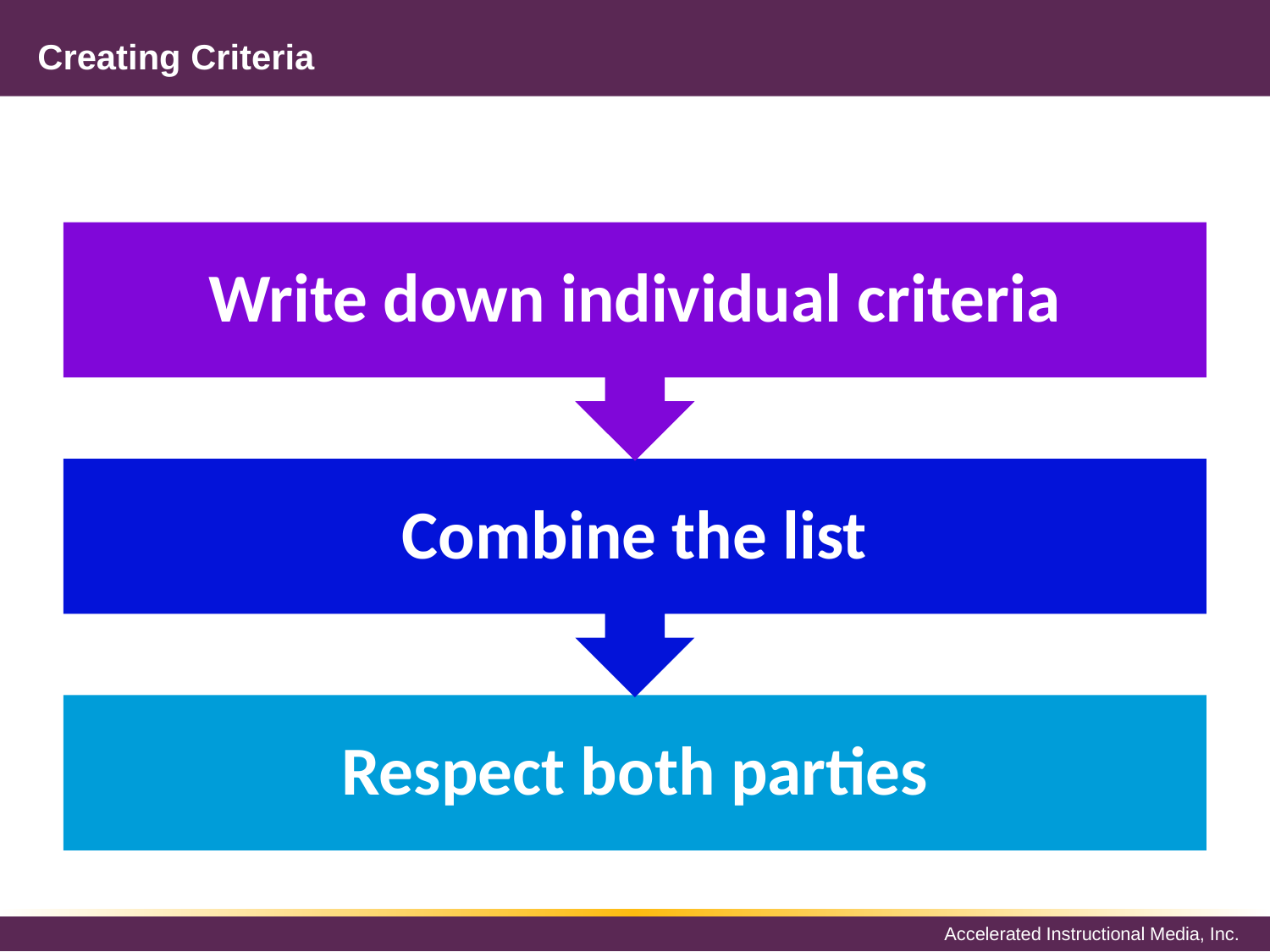

# Creating Criteria

Write down individual criteria
Combine the list
Respect both parties